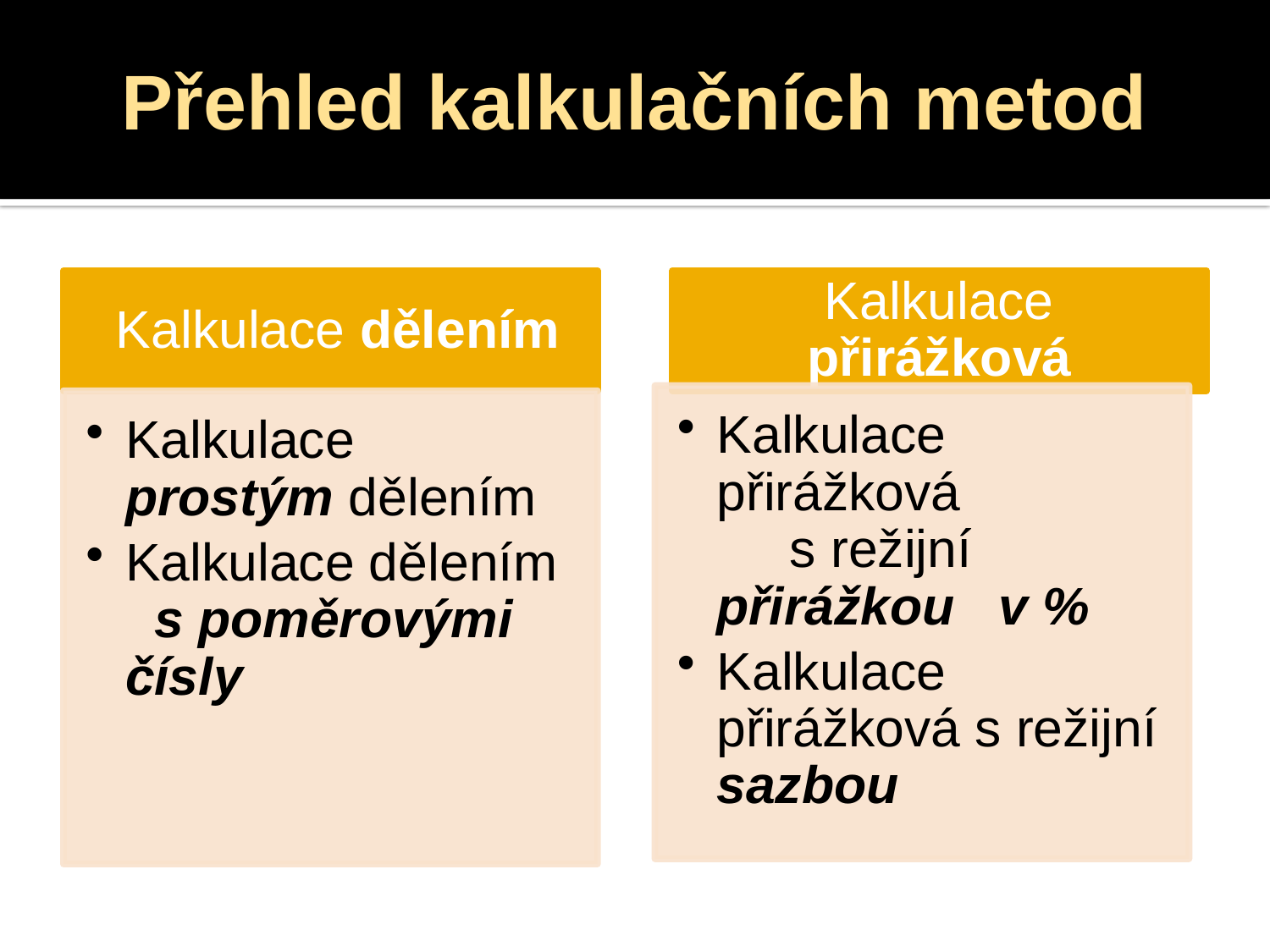

#
Přehled kalkulačních metod
 Kalkulace dělením
Kalkulace prostým dělením
Kalkulace dělením   s poměrovými čísly
Kalkulace přirážková
Kalkulace přirážková                   s režijní přirážkou   v %
Kalkulace přirážková s režijní sazbou